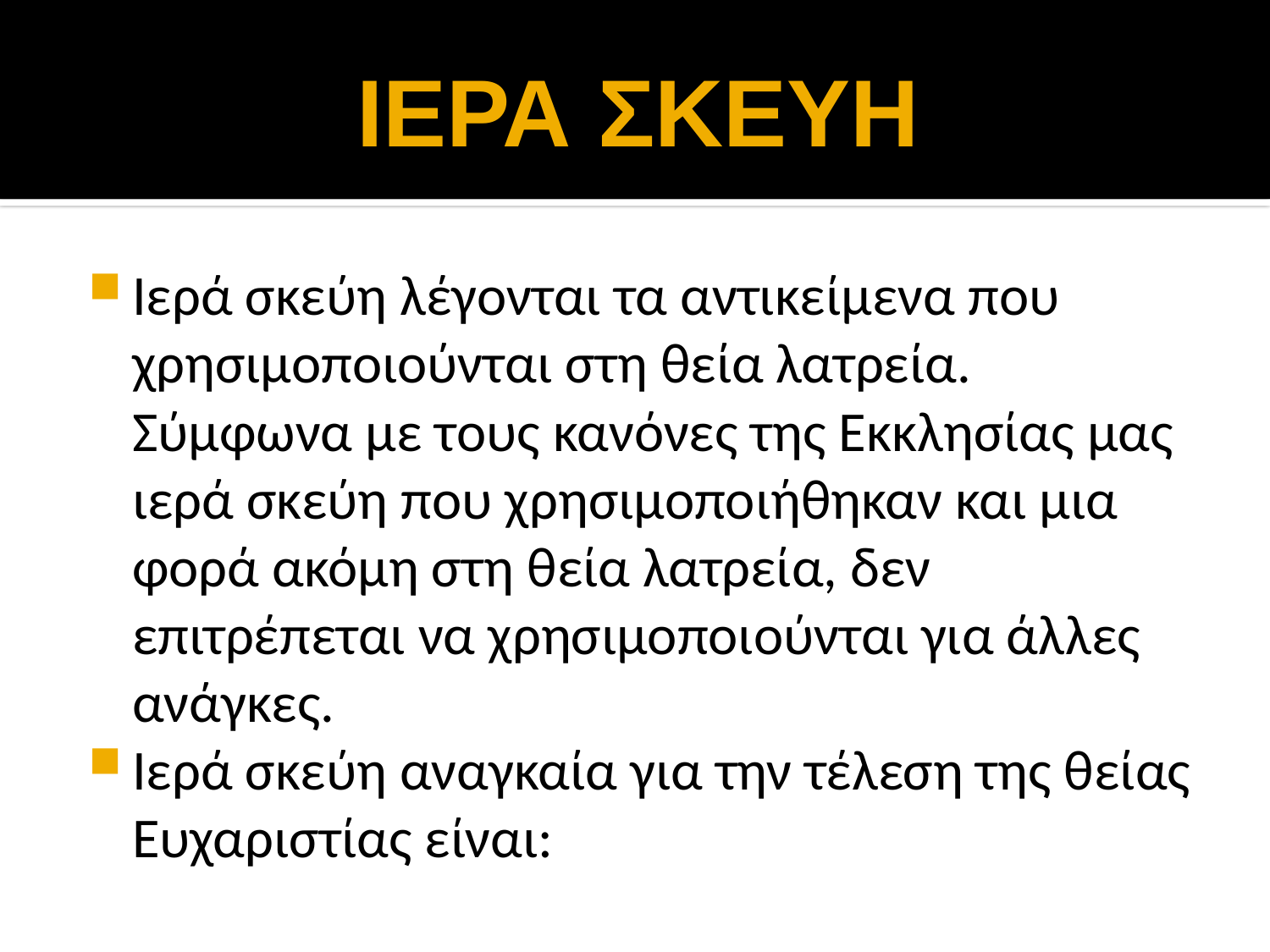

# ΙΕΡΑ ΣΚΕΥΗ
Ιερά σκεύη λέγονται τα αντικείμενα που χρησιμοποιούνται στη θεία λατρεία. Σύμφωνα με τους κανόνες της Εκκλησίας μας ιερά σκεύη που χρησιμοποιήθηκαν και μια φορά ακόμη στη θεία λατρεία, δεν επιτρέπεται να χρησιμοποιούνται για άλλες ανάγκες.
Ιερά σκεύη αναγκαία για την τέλεση της θείας Ευχαριστίας είναι: